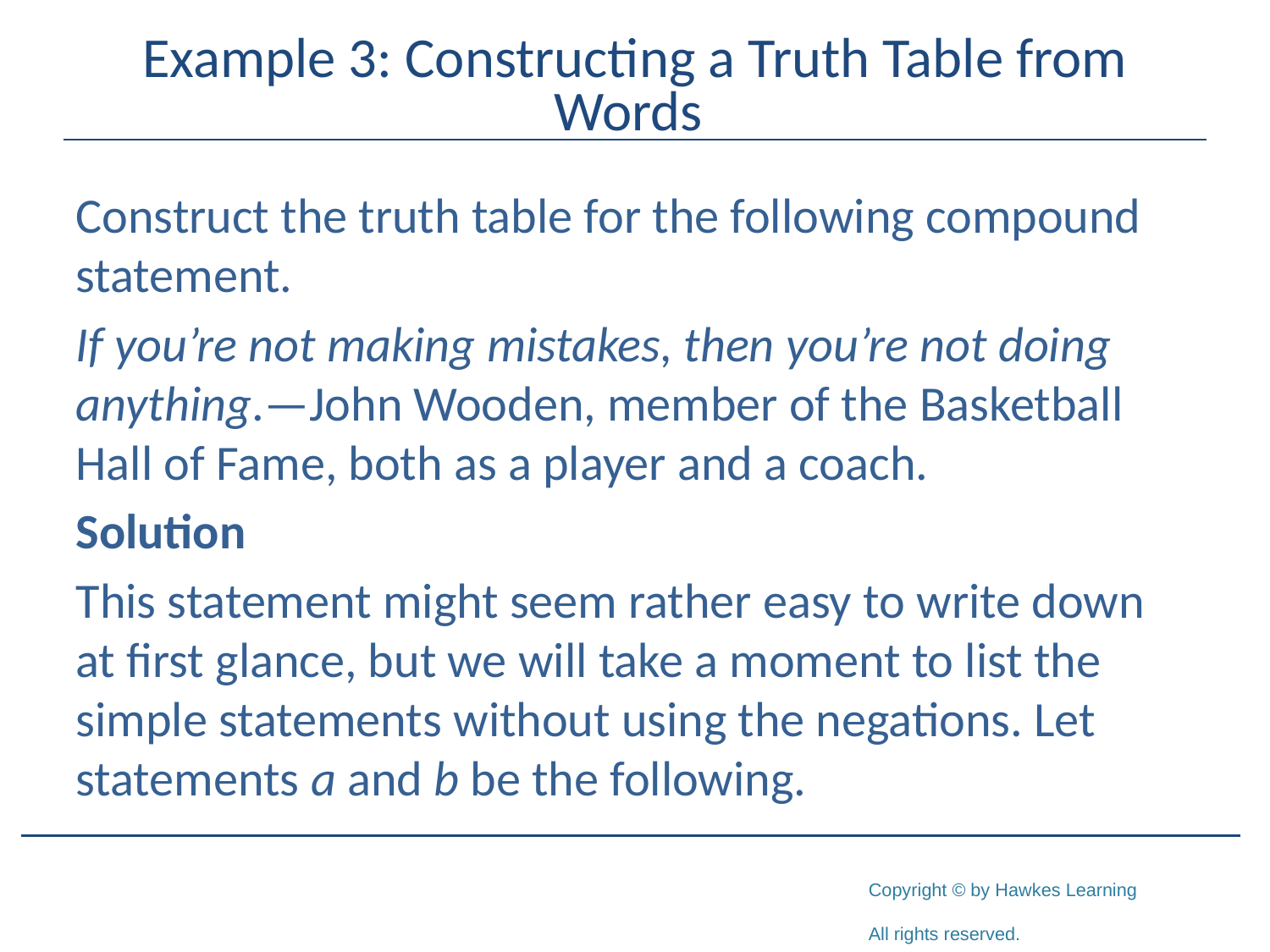

# Example 3: Constructing a Truth Table from Words
Construct the truth table for the following compound statement.
If you’re not making mistakes, then you’re not doing anything.—John Wooden, member of the Basketball Hall of Fame, both as a player and a coach.
Solution
This statement might seem rather easy to write down at first glance, but we will take a moment to list the simple statements without using the negations. Let statements a and b be the following.